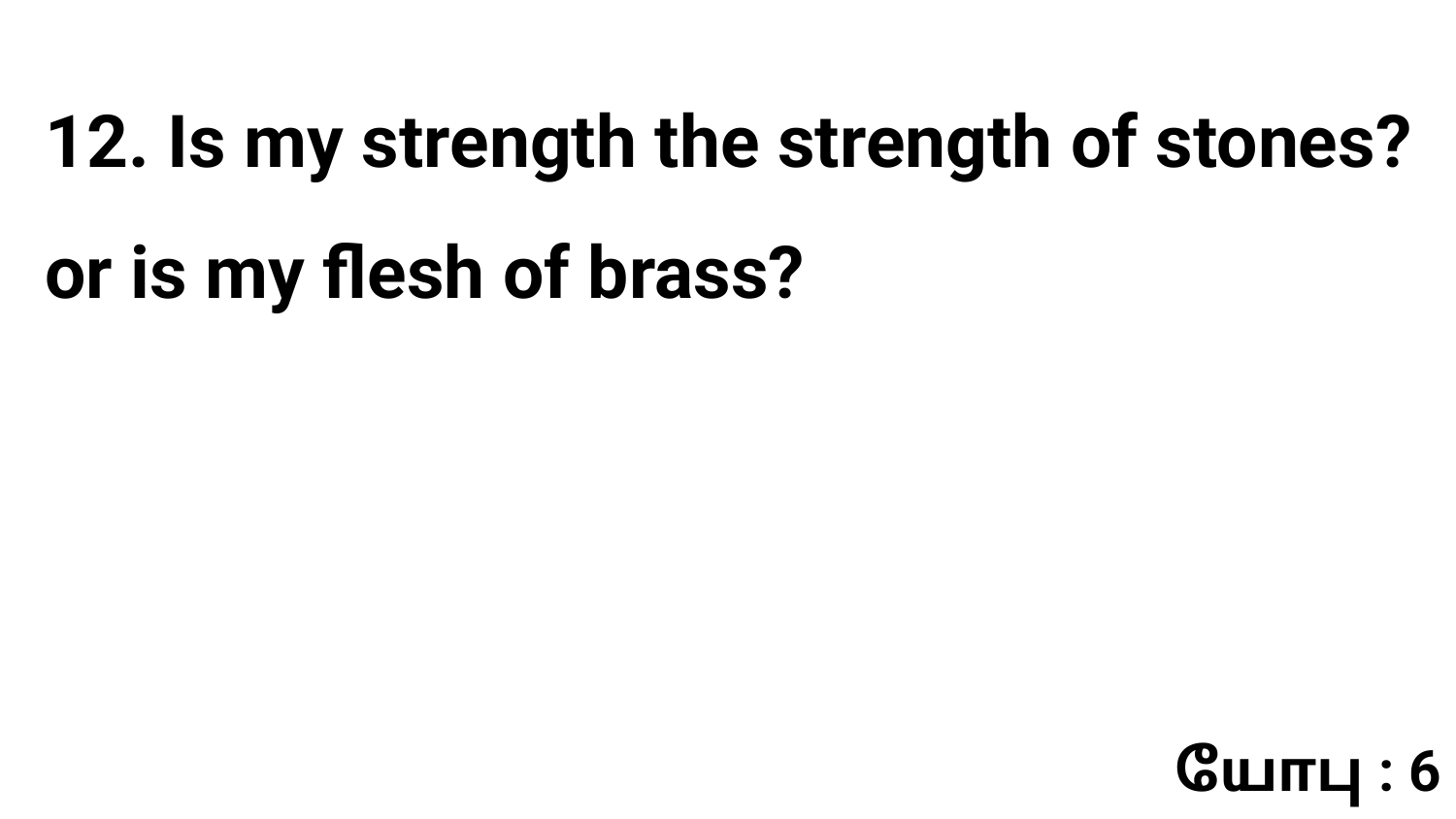

12. Is my strength the strength of stones? or is my flesh of brass?
யோபு : 6